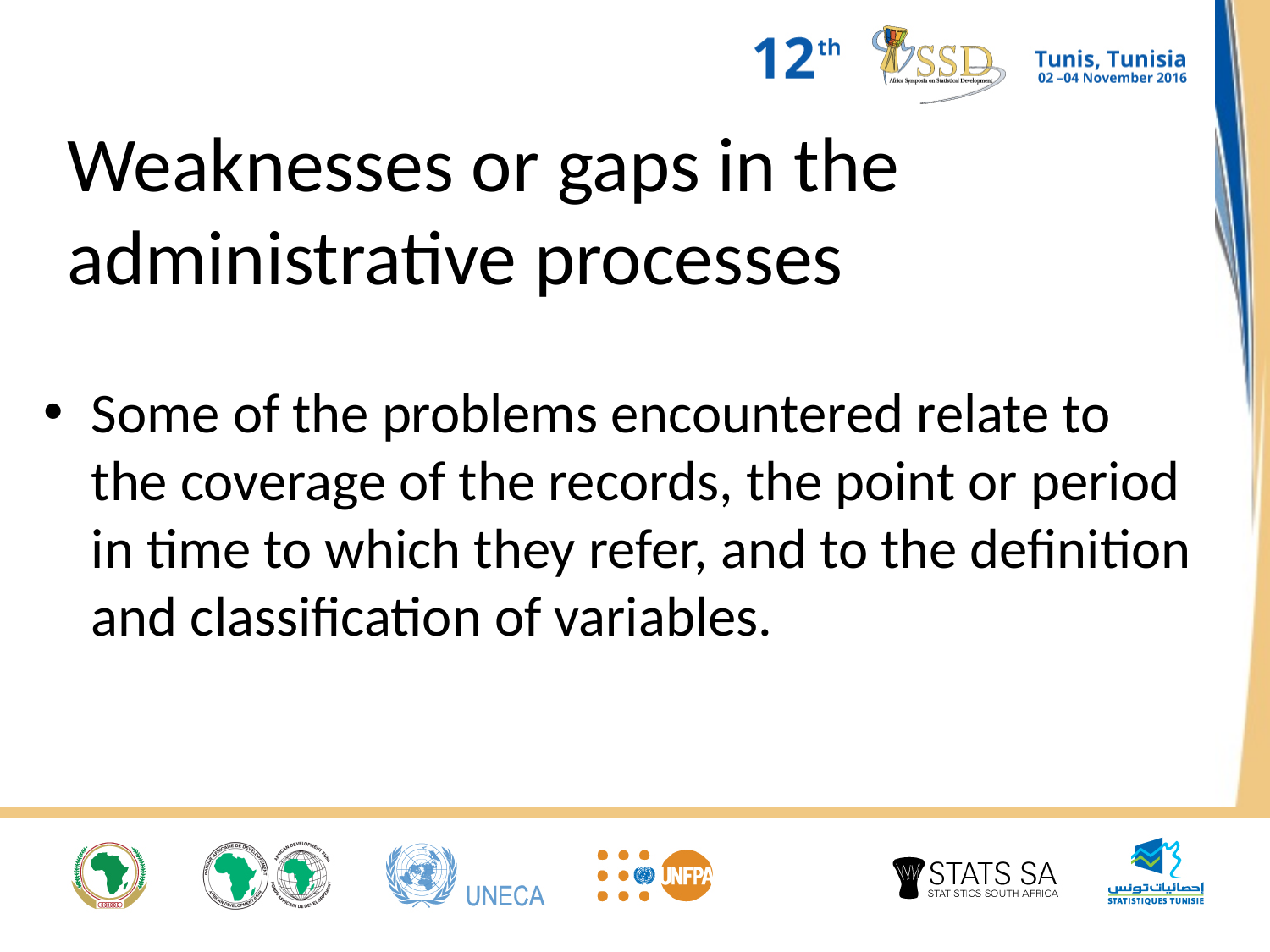

Weaknesses or gaps in the administrative processes
Some of the problems encountered relate to the coverage of the records, the point or period in time to which they refer, and to the definition and classification of variables.